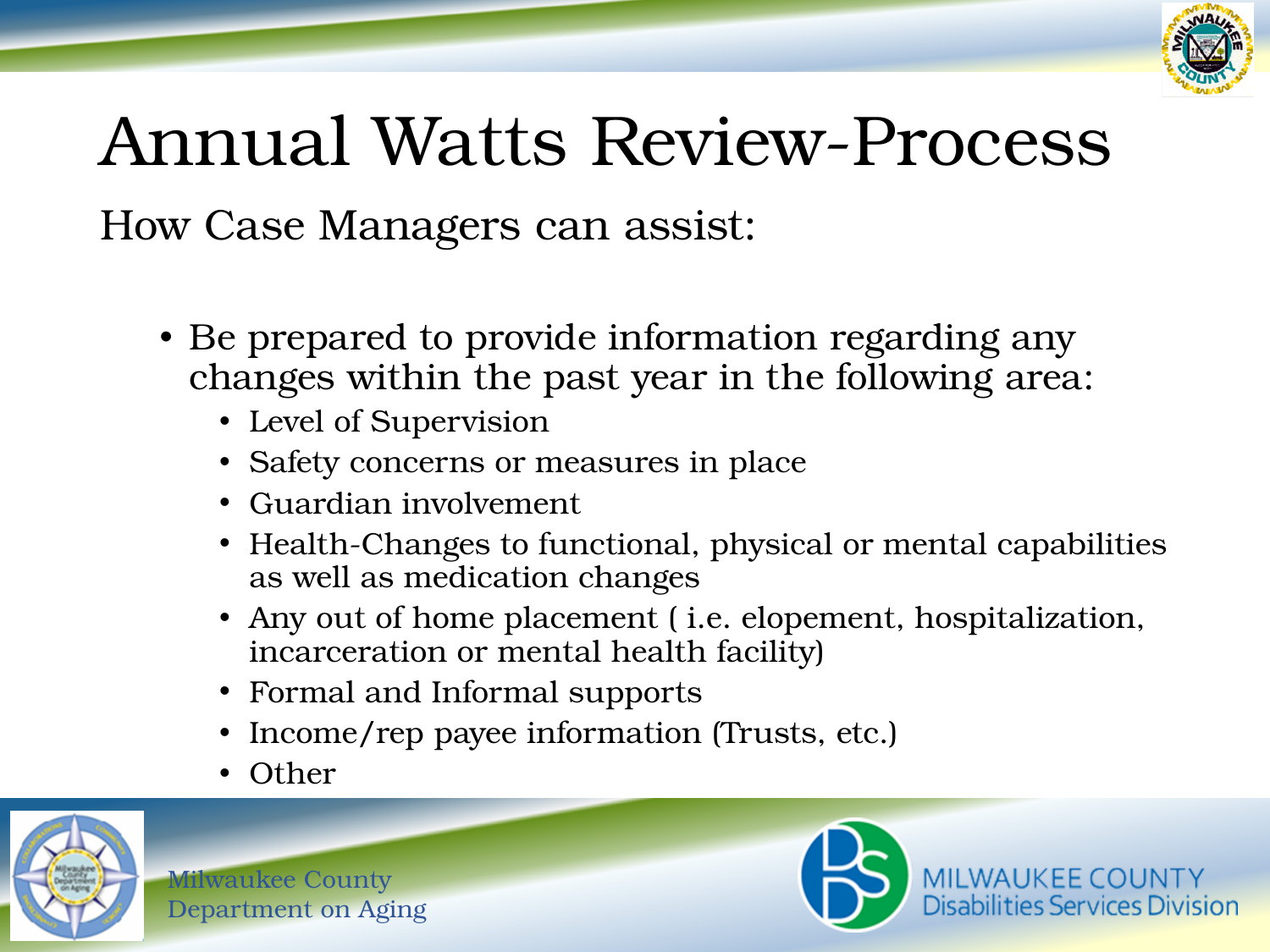

# Annual Watts Review-Process
How Case Managers can assist:

Be prepared to provide information regarding any changes within the past year in the following area:
Level of Supervision
Safety concerns or measures in place
Guardian involvement
Health-Changes to functional, physical or mental capabilities as well as medication changes
Any out of home placement ( i.e. elopement, hospitalization, incarceration or mental health facility)
Formal and Informal supports
Income/rep payee information (Trusts, etc.)
Other